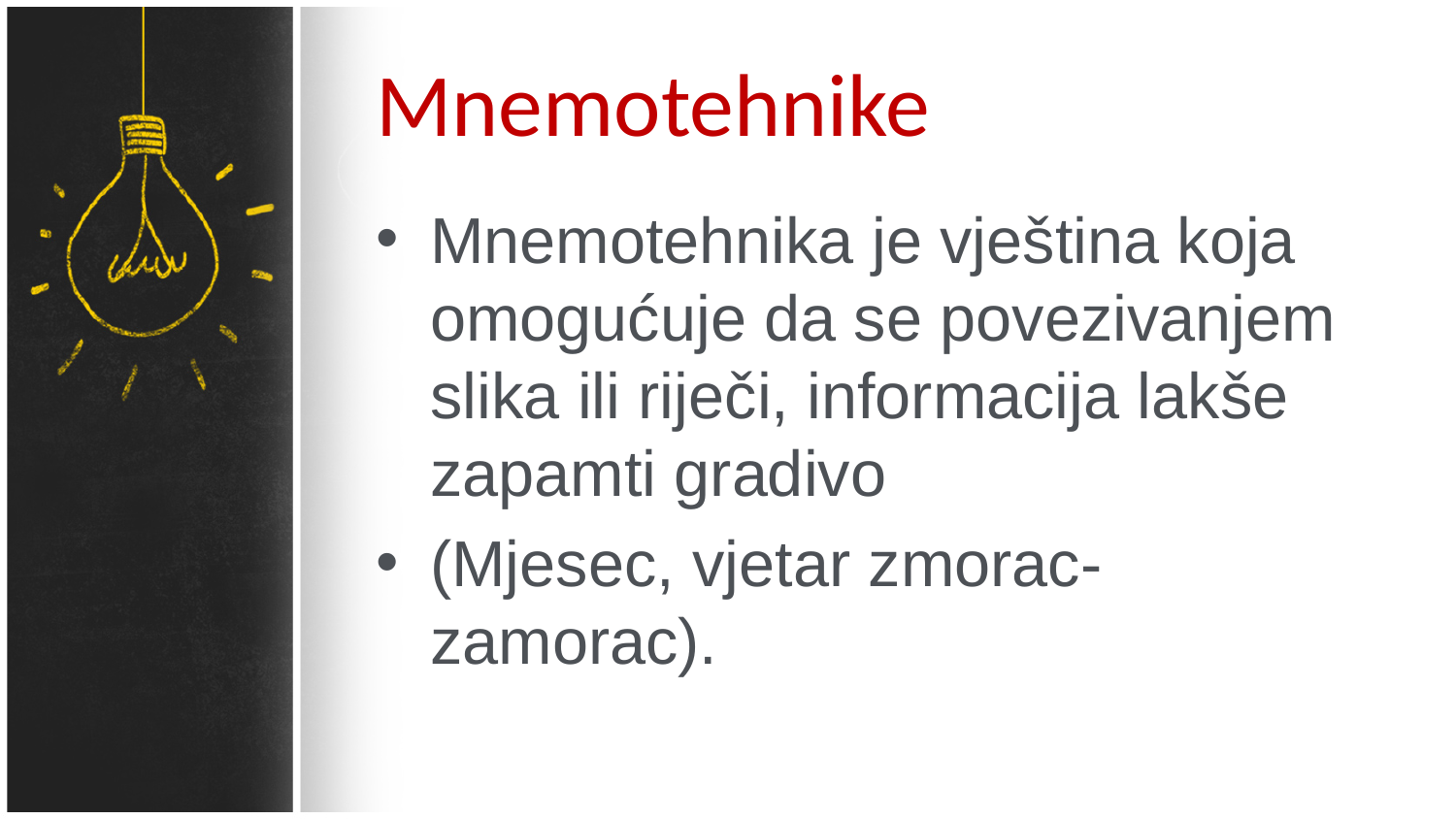

# Mnemotehnike
Mnemotehnika je vještina koja omogućuje da se povezivanjem slika ili riječi, informacija lakše zapamti gradivo
(Mjesec, vjetar zmorac- zamorac).